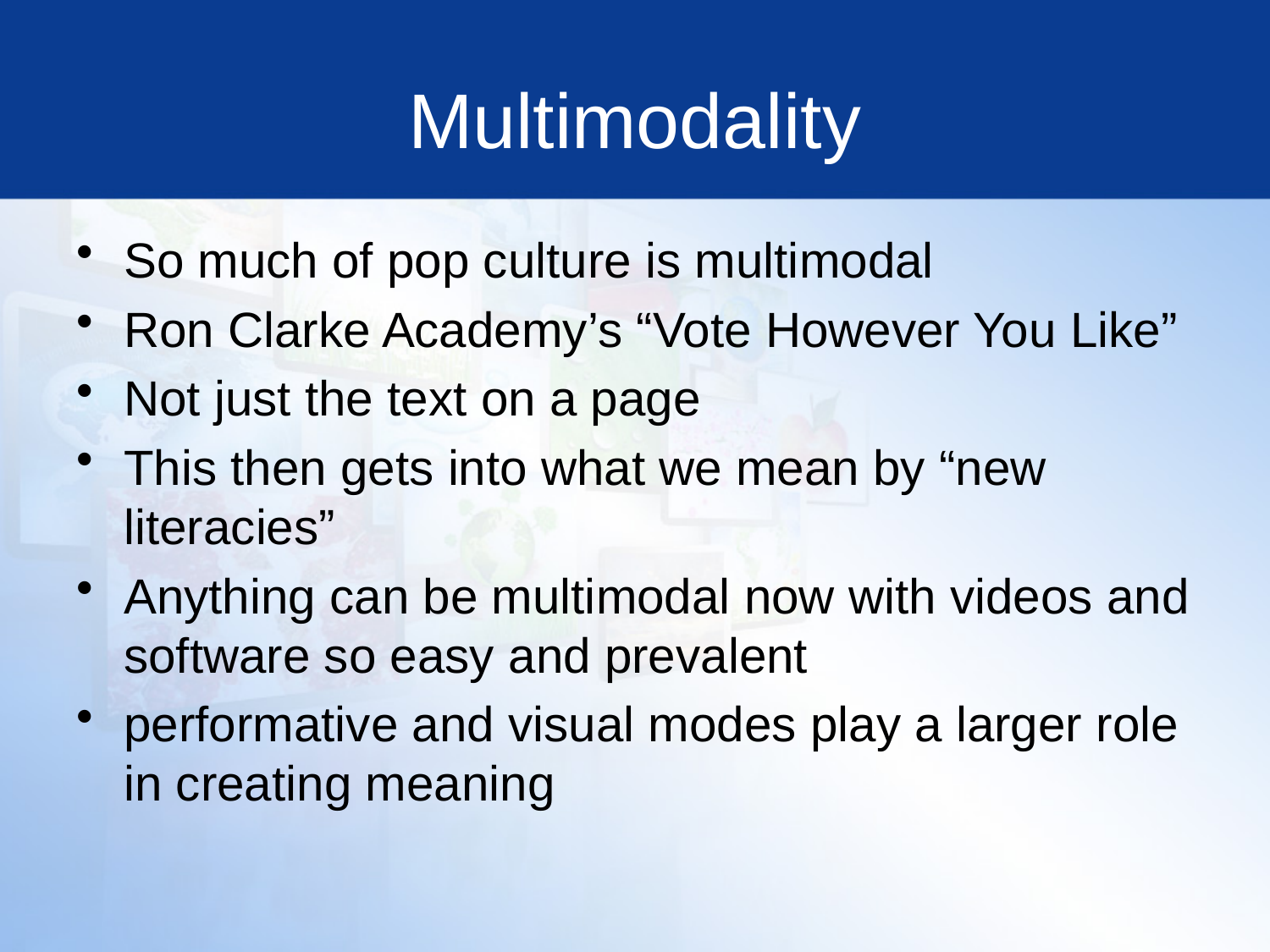

# Multimodality
So much of pop culture is multimodal
Ron Clarke Academy’s “Vote However You Like”
Not just the text on a page
This then gets into what we mean by “new literacies”
Anything can be multimodal now with videos and software so easy and prevalent
performative and visual modes play a larger role in creating meaning